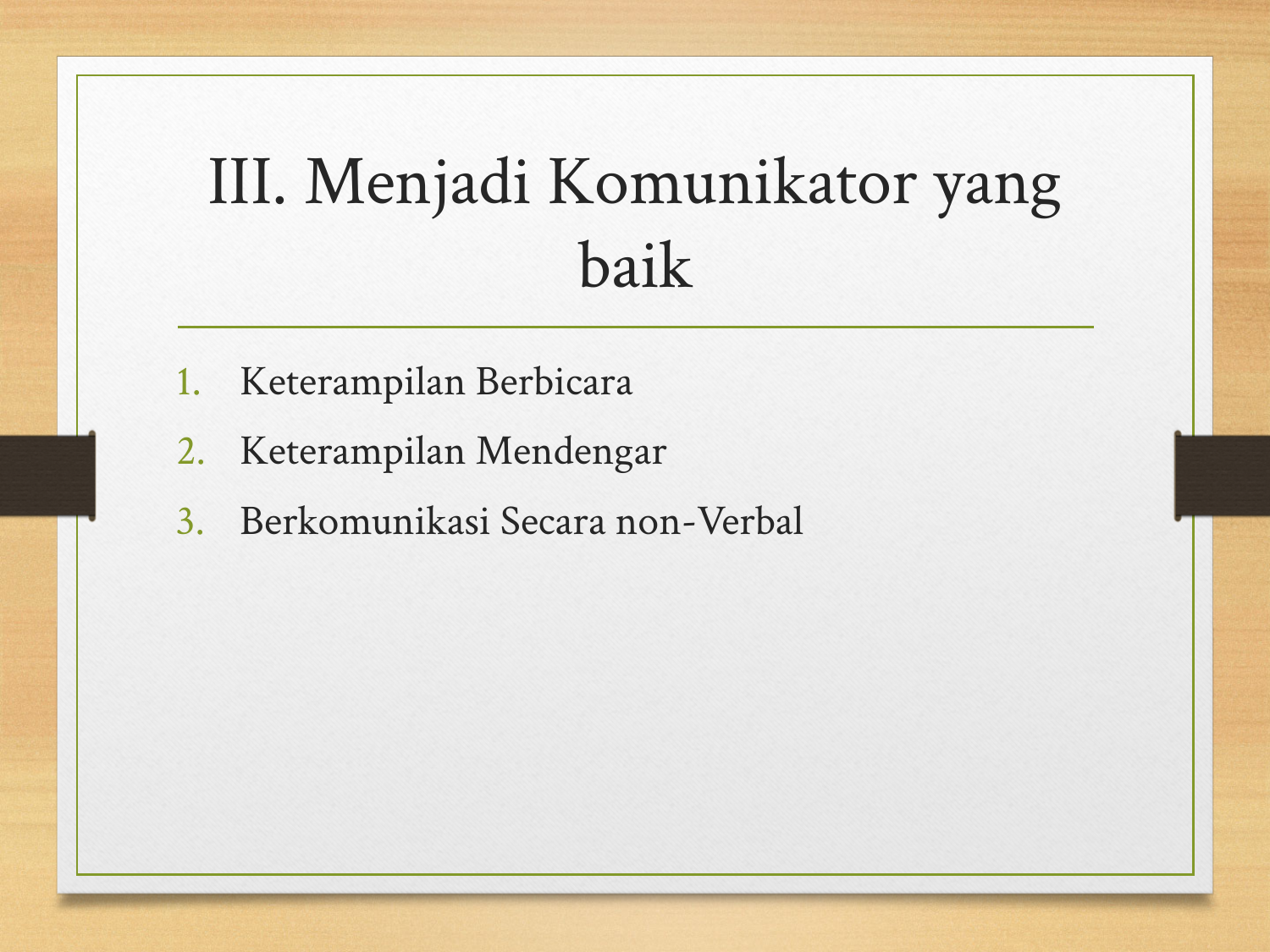

# III. Menjadi Komunikator yang baik
Keterampilan Berbicara
Keterampilan Mendengar
Berkomunikasi Secara non-Verbal